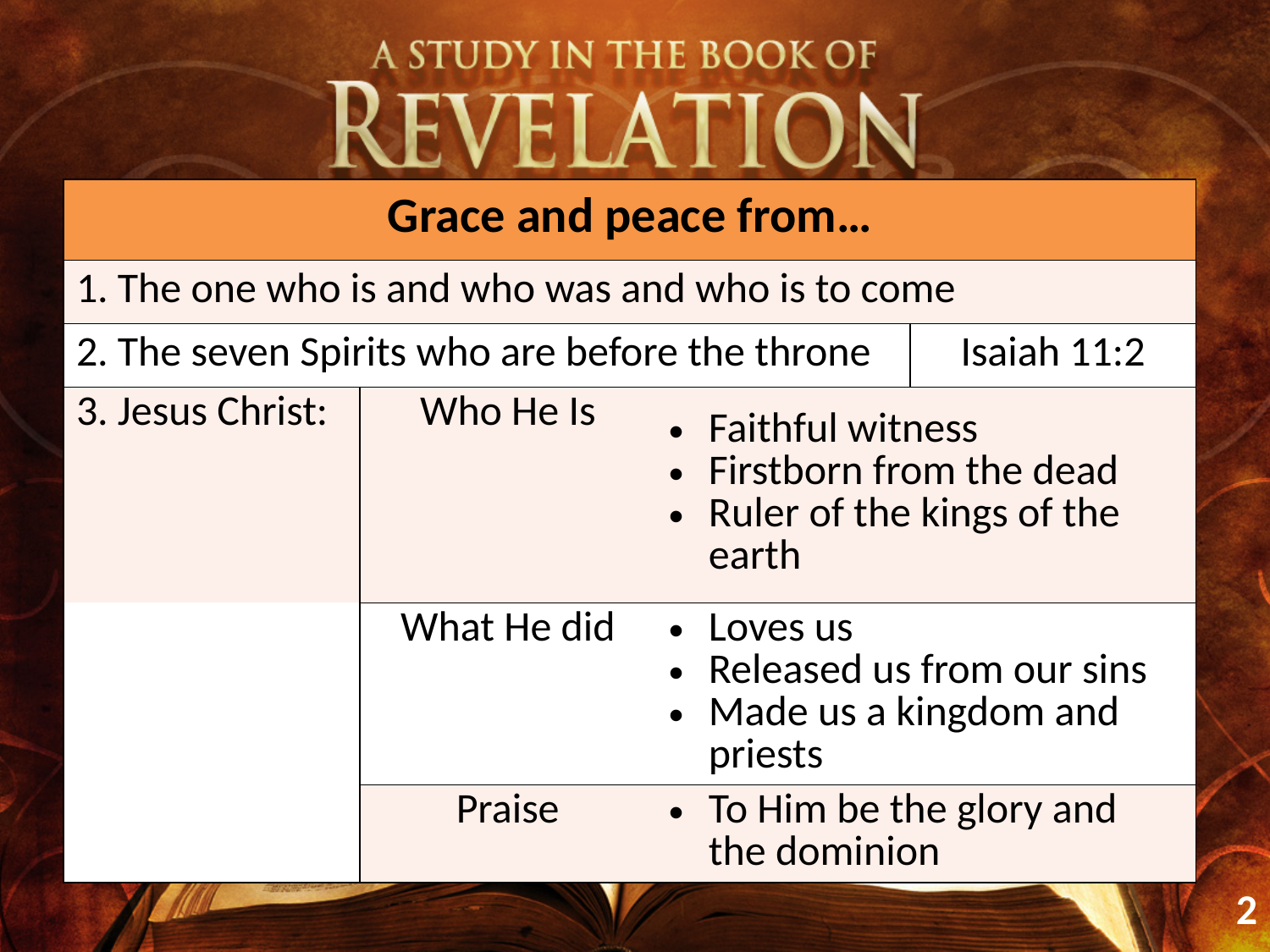

| Grace and peace from… |  |  |  |
| --- | --- | --- | --- |
| 1. The one who is and who was and who is to come |  |  |  |
| 2. The seven Spirits who are before the throne |  |  | Isaiah 11:2 |
| 3. Jesus Christ: | Who He Is | Faithful witness Firstborn from the dead Ruler of the kings of the earth |  |
|  | What He did | Loves us Released us from our sins Made us a kingdom and priests |  |
|  | Praise | To Him be the glory and the dominion |  |
2